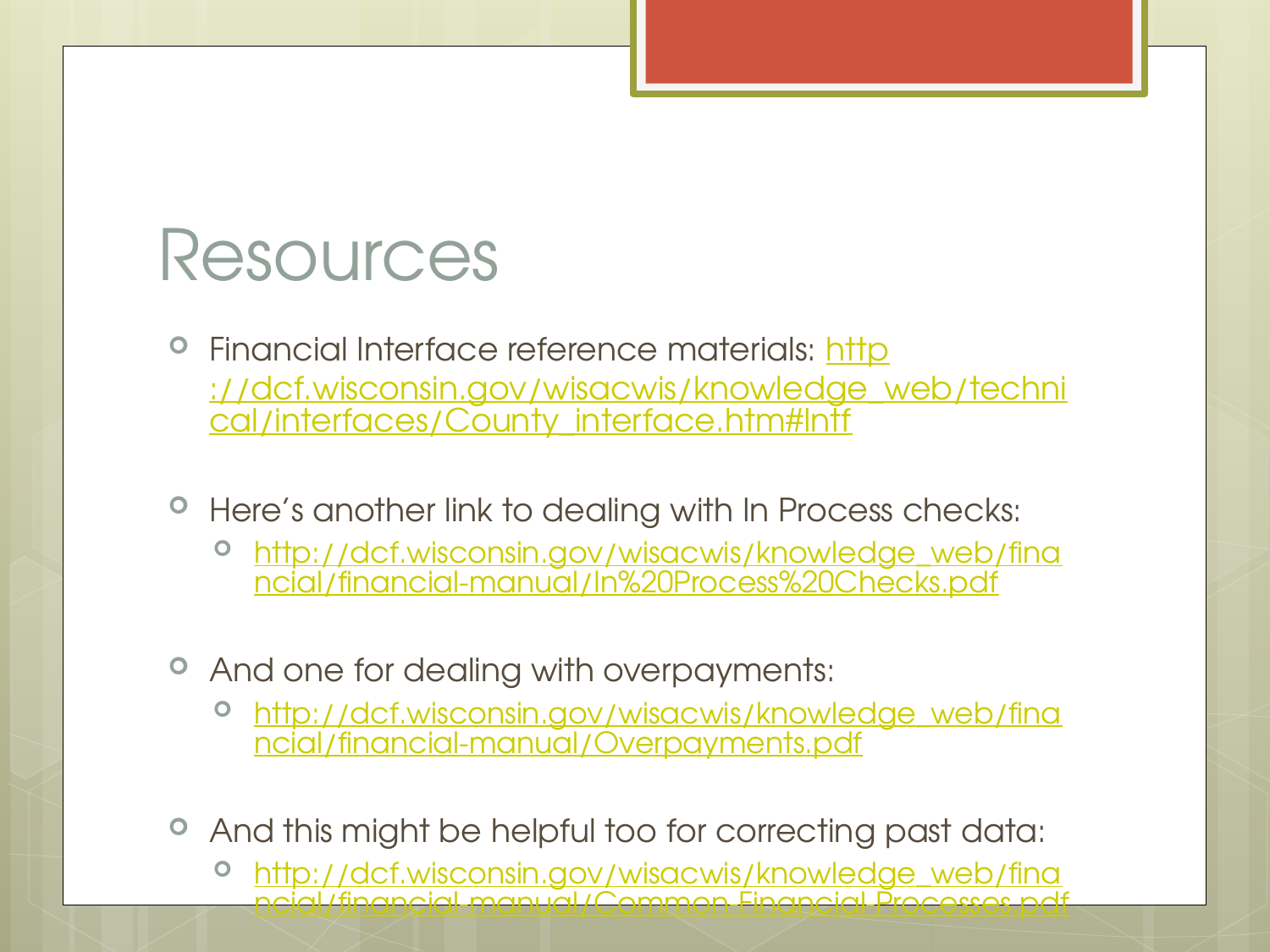

# Resources
Financial Interface reference materials: http://dcf.wisconsin.gov/wisacwis/knowledge_web/technical/interfaces/County_interface.htm#Intf

Here’s another link to dealing with In Process checks:
http://dcf.wisconsin.gov/wisacwis/knowledge_web/financial/financial-manual/In%20Process%20Checks.pdf

And one for dealing with overpayments:
http://dcf.wisconsin.gov/wisacwis/knowledge_web/financial/financial-manual/Overpayments.pdf

And this might be helpful too for correcting past data:
http://dcf.wisconsin.gov/wisacwis/knowledge_web/financial/financial-manual/Common-Financial-Processes.pdf